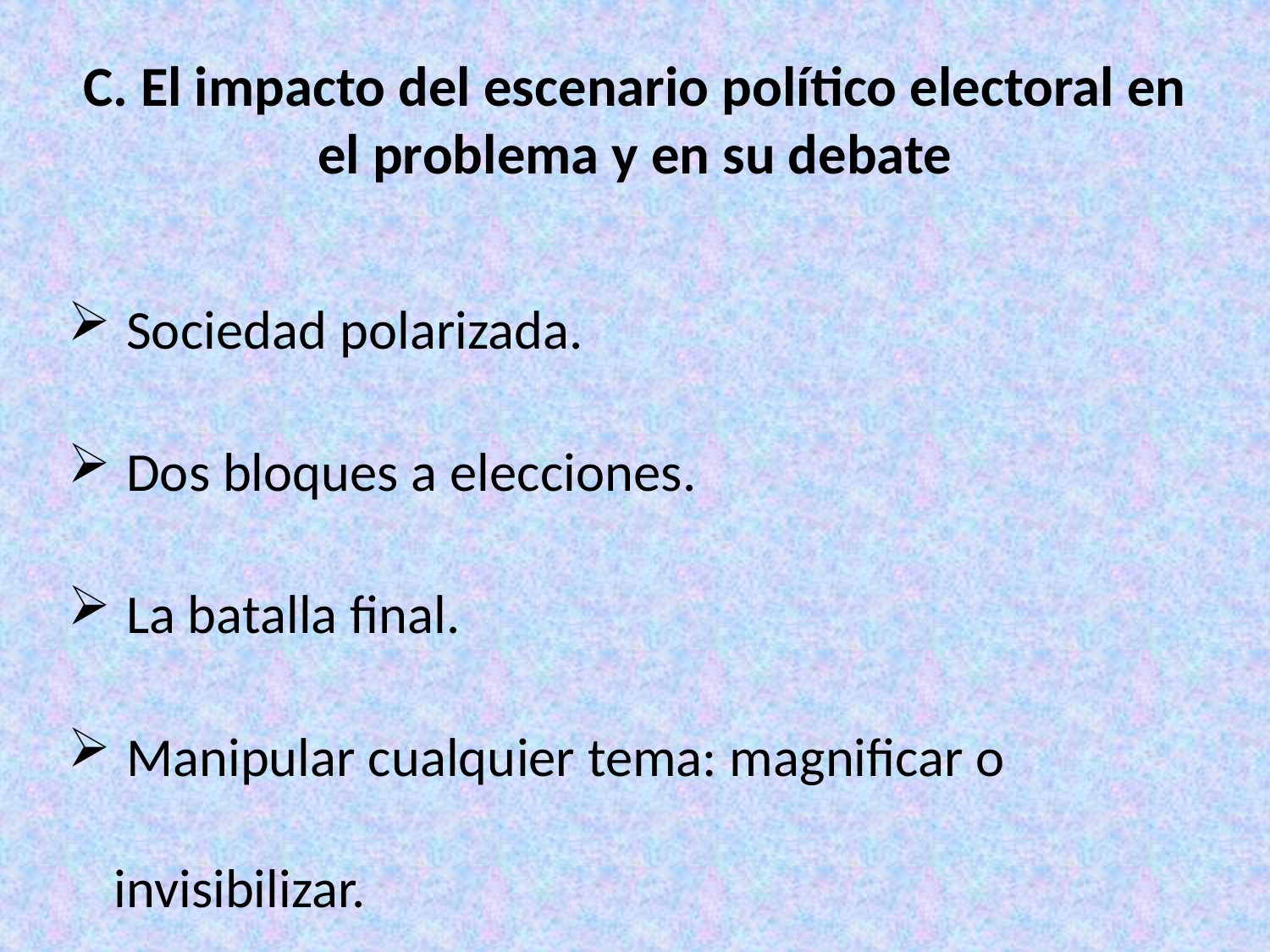

# C. El impacto del escenario político electoral en el problema y en su debate
 Sociedad polarizada.
 Dos bloques a elecciones.
 La batalla final.
 Manipular cualquier tema: magnificar o invisibilizar.